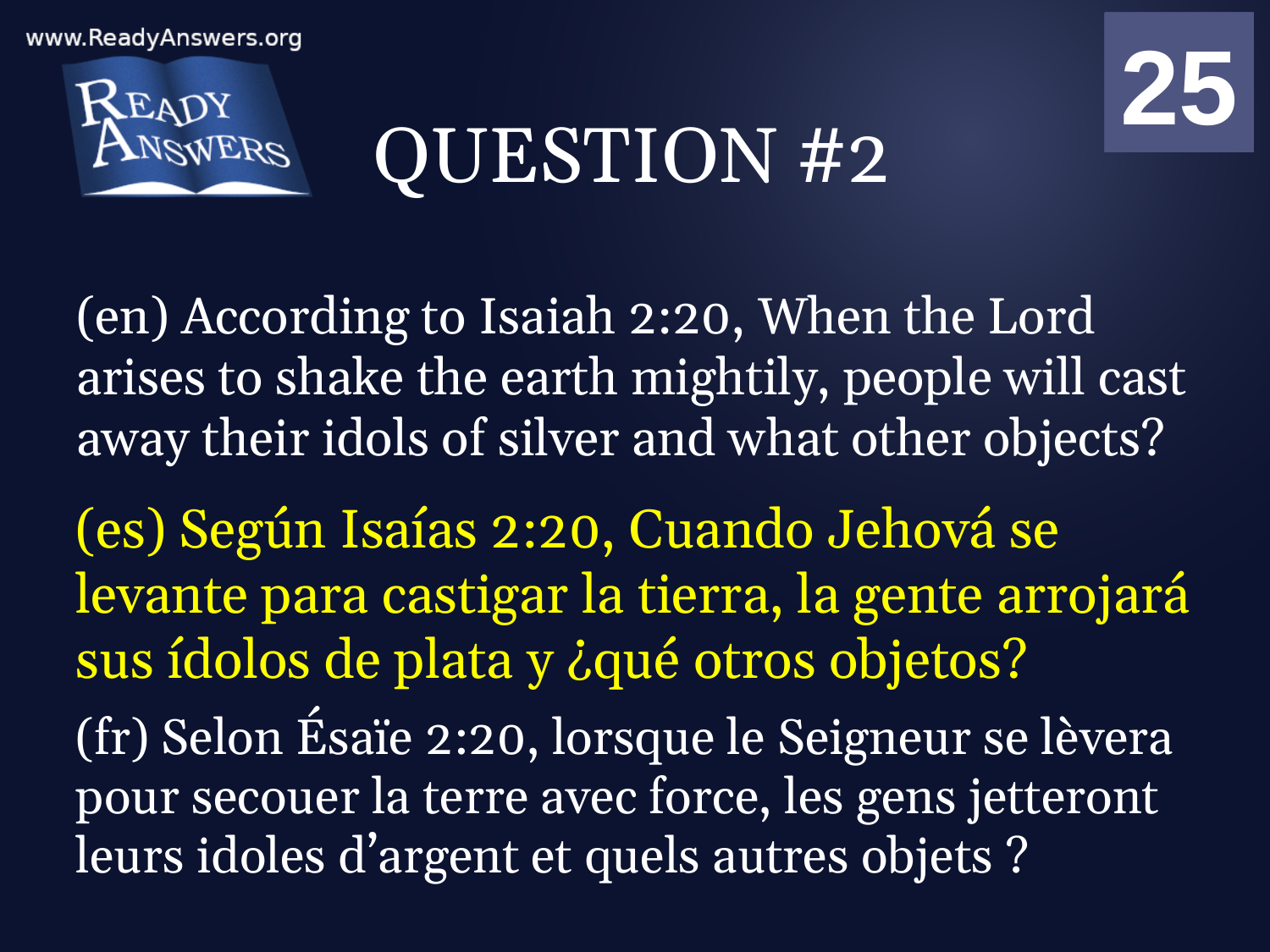

01
02
03
04
05
06
07
08
09
10
11
12
13
14
15
16
17
18
19
20
21
22
23
24
25
00
# QUESTION #2
(en) According to Isaiah 2:20, When the Lord arises to shake the earth mightily, people will cast away their idols of silver and what other objects?
(es) Según Isaías 2:20, Cuando Jehová se levante para castigar la tierra, la gente arrojará sus ídolos de plata y ¿qué otros objetos?
(fr) Selon Ésaïe 2:20, lorsque le Seigneur se lèvera pour secouer la terre avec force, les gens jetteront leurs idoles d’argent et quels autres objets ?